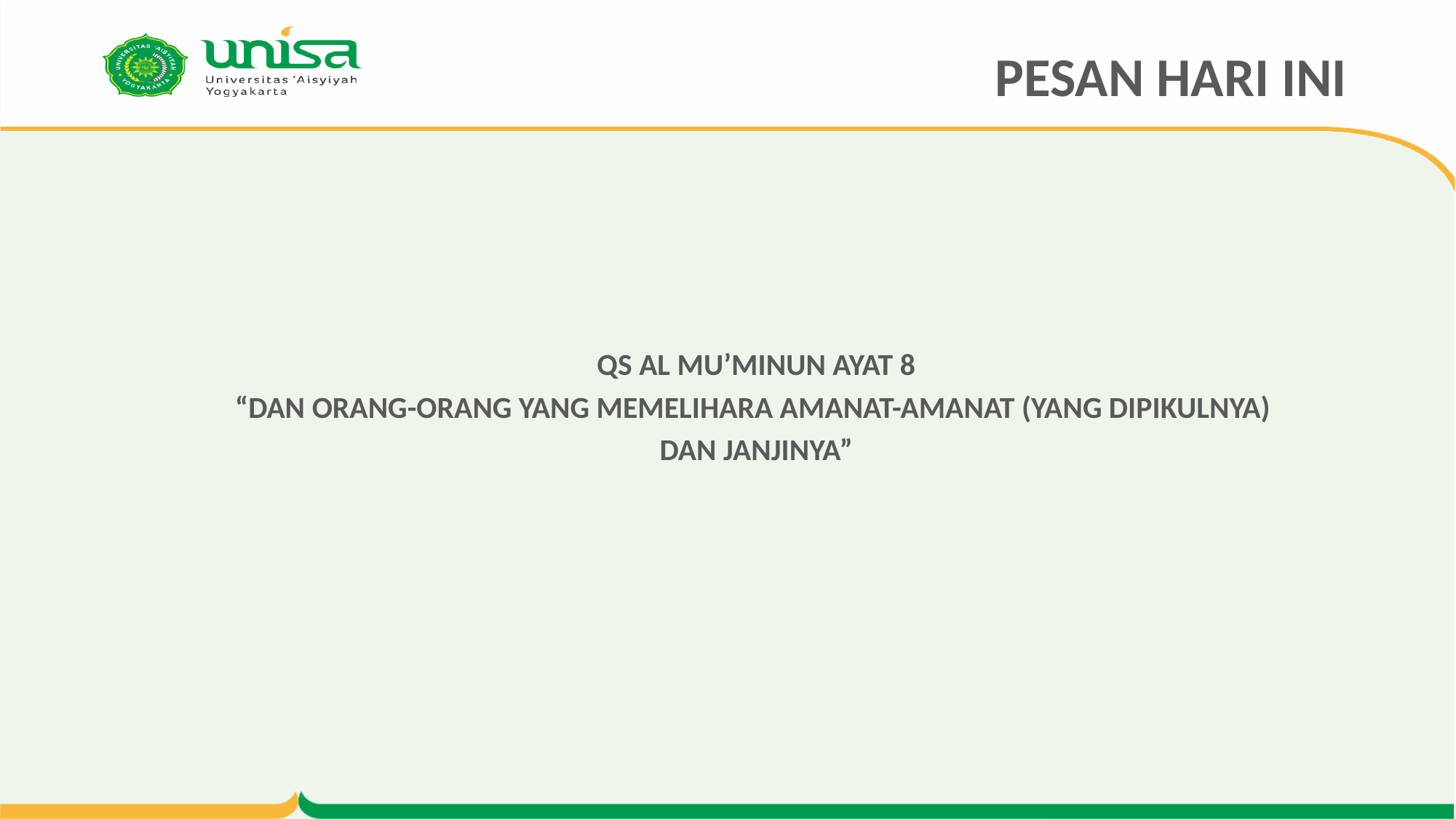

# PESAN HARI INI

QS AL MU’MINUN AYAT 8
“DAN ORANG-ORANG YANG MEMELIHARA AMANAT-AMANAT (YANG DIPIKULNYA)
DAN JANJINYA”